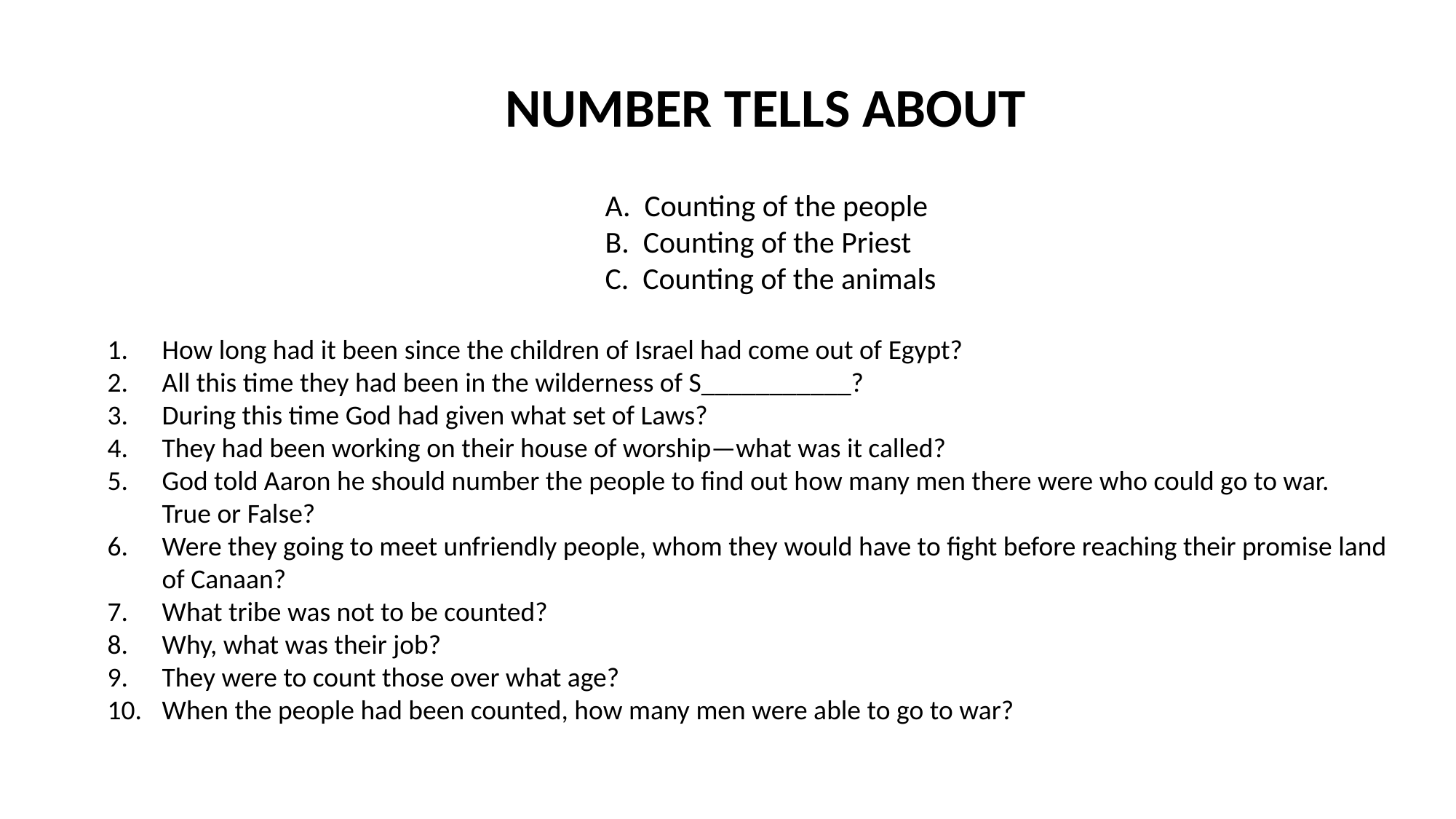

NUMBER TELLS ABOUT
                                                                        A.  Counting of the people
                                                                        B.  Counting of the Priest
                                                                        C.  Counting of the animals

How long had it been since the children of Israel had come out of Egypt?
All this time they had been in the wilderness of S___________?
During this time God had given what set of Laws?
They had been working on their house of worship—what was it called?
God told Aaron he should number the people to find out how many men there were who could go to war.   True or False?
Were they going to meet unfriendly people, whom they would have to fight before reaching their promise land of Canaan?
What tribe was not to be counted?
Why, what was their job?
They were to count those over what age?
When the people had been counted, how many men were able to go to war?